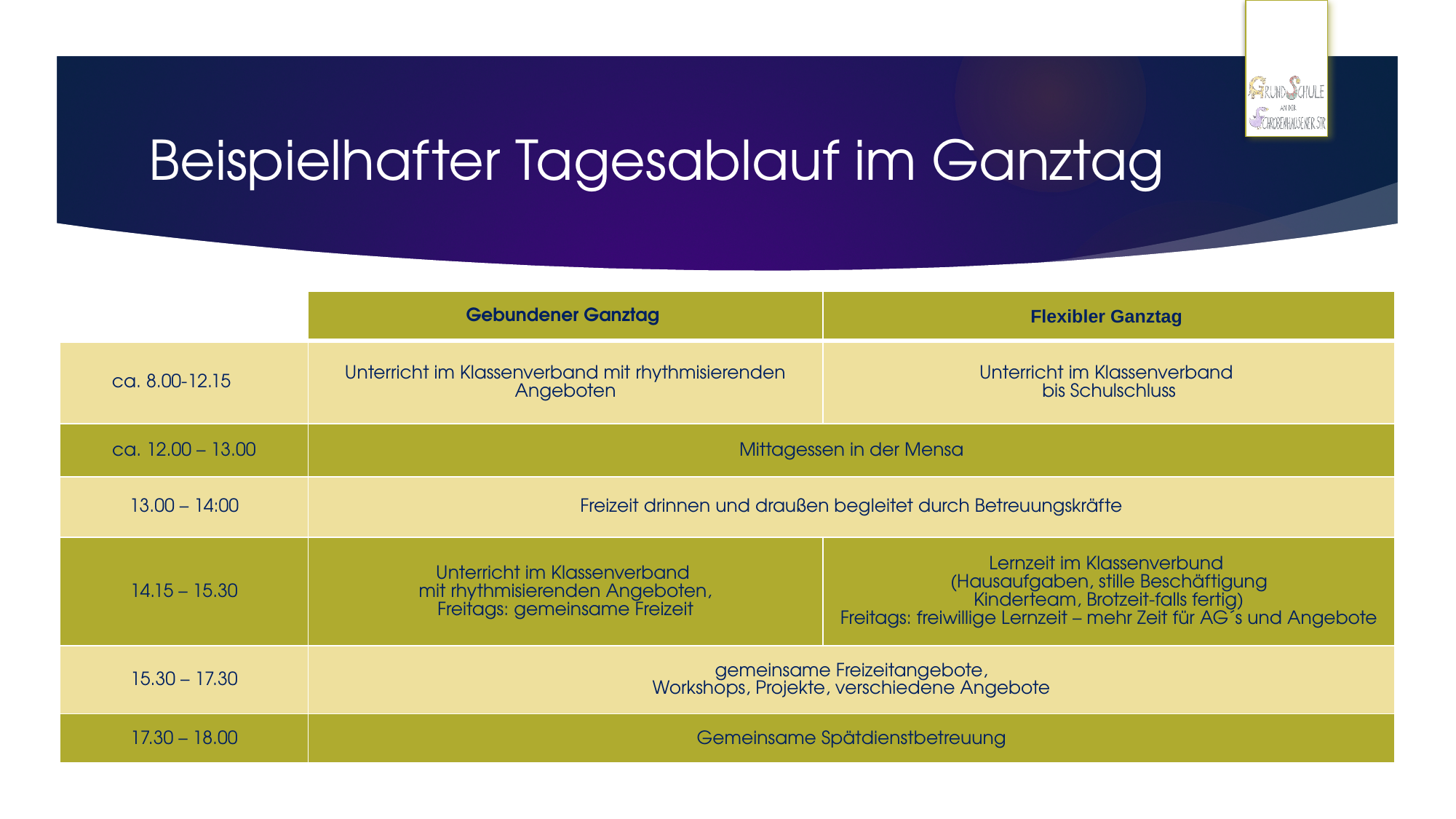

# Beispielhafter Tagesablauf im Ganztag
|  | Gebundener Ganztag | Flexibler Ganztag |
| --- | --- | --- |
| ca. 8.00-12.15 | Unterricht im Klassenverband mit rhythmisierenden Angeboten | Unterricht im Klassenverband bis Schulschluss |
| ca. 12.00 – 13.00 | Mittagessen in der Mensa |  |
| 13.00 – 14:00 | Freizeit drinnen und draußen begleitet durch Betreuungskräfte |  |
| 14.15 – 15.30 | Unterricht im Klassenverband mit rhythmisierenden Angeboten, Freitags: gemeinsame Freizeit | Lernzeit im Klassenverbund (Hausaufgaben, stille Beschäftigung Kinderteam, Brotzeit-falls fertig) Freitags: freiwillige Lernzeit – mehr Zeit für AG´s und Angebote |
| 15.30 – 17.30 | gemeinsame Freizeitangebote, Workshops, Projekte, verschiedene Angebote |  |
| 17.30 – 18.00 | Gemeinsame Spätdienstbetreuung |  |